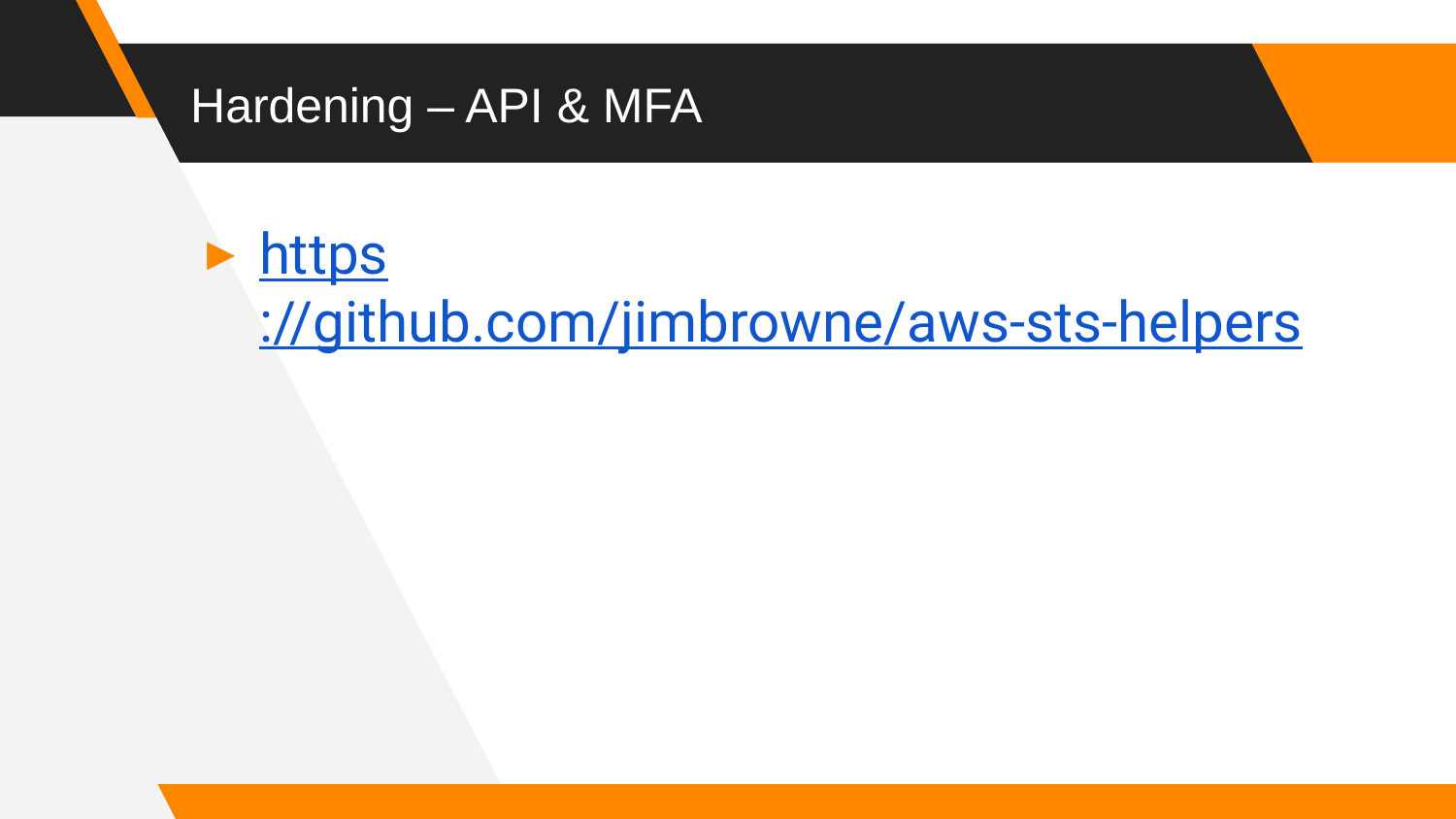

# Hardening – API & MFA
https://github.com/jimbrowne/aws-sts-helpers